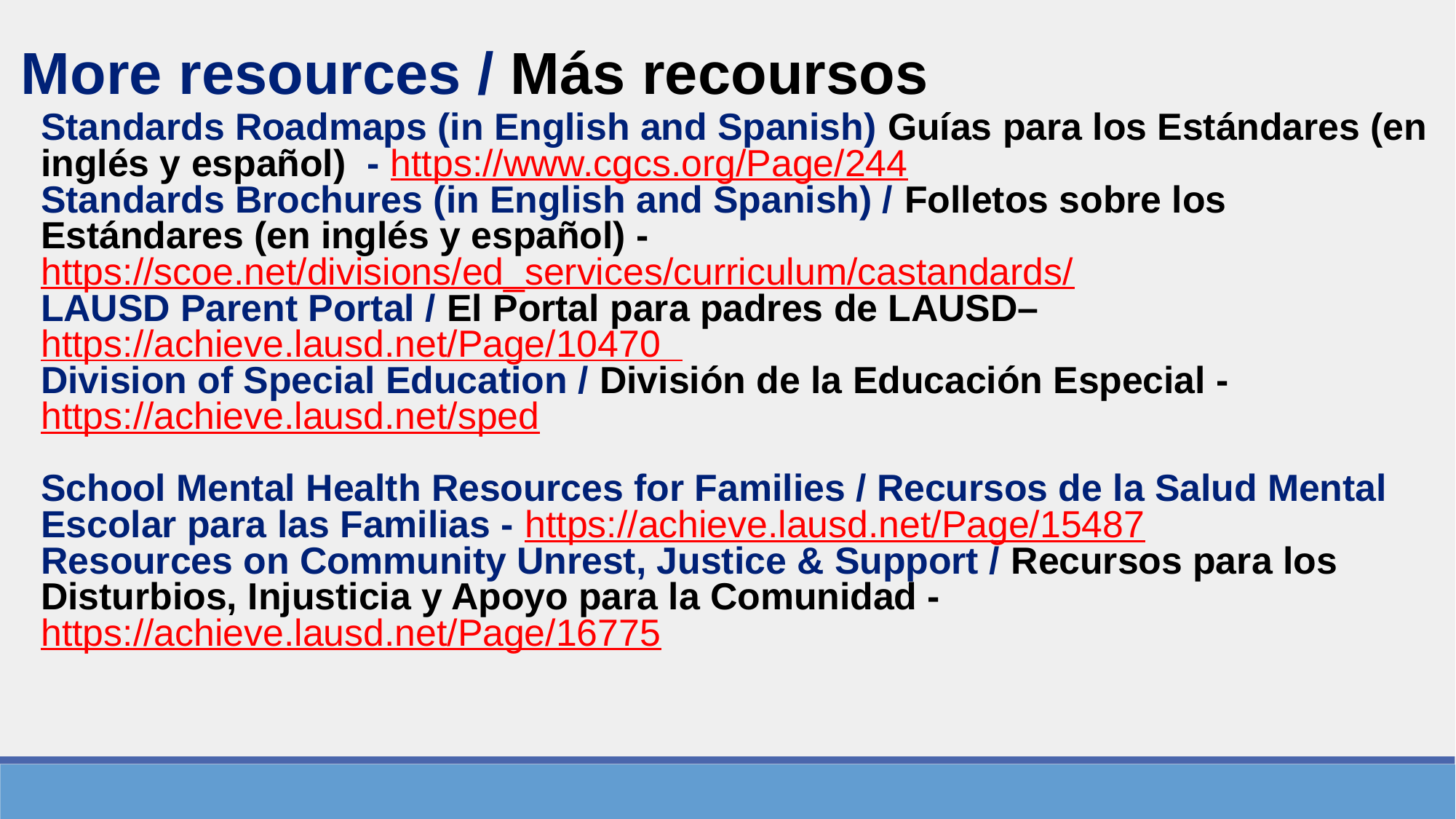

More resources / Más recoursos
Standards Roadmaps (in English and Spanish) Guías para los Estándares (en inglés y español)  - https://www.cgcs.org/Page/244
Standards Brochures (in English and Spanish) / Folletos sobre los Estándares (en inglés y español) - https://scoe.net/divisions/ed_services/curriculum/castandards/
LAUSD Parent Portal / El Portal para padres de LAUSD– https://achieve.lausd.net/Page/10470
Division of Special Education / División de la Educación Especial - https://achieve.lausd.net/sped

School Mental Health Resources for Families / Recursos de la Salud Mental Escolar para las Familias - https://achieve.lausd.net/Page/15487
Resources on Community Unrest, Justice & Support / Recursos para los Disturbios, Injusticia y Apoyo para la Comunidad - https://achieve.lausd.net/Page/16775